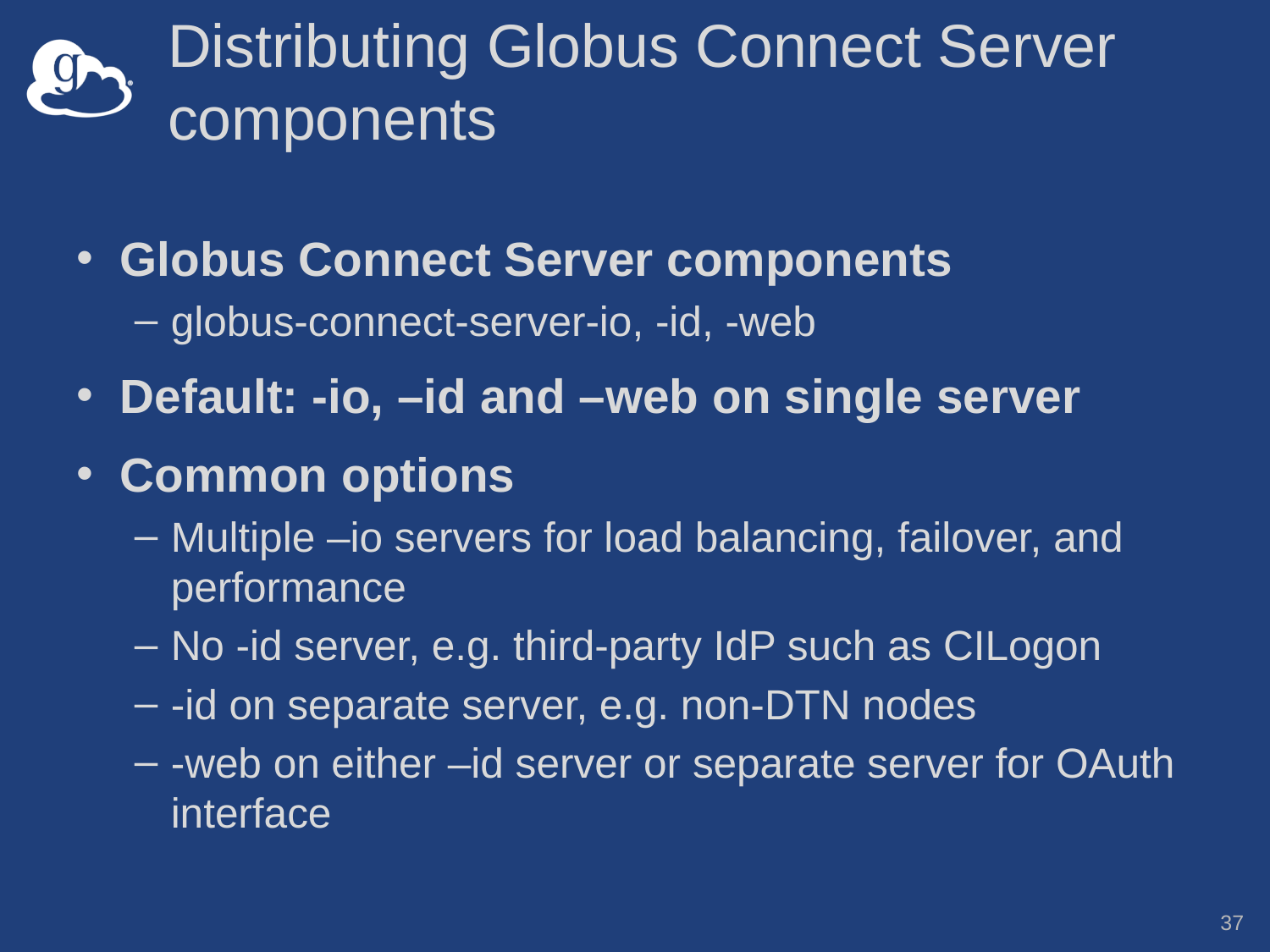

# Distributing Globus Connect Server components
Globus Connect Server components
globus-connect-server-io, -id, -web
Default: -io, –id and –web on single server
Common options
Multiple –io servers for load balancing, failover, and performance
No -id server, e.g. third-party IdP such as CILogon
-id on separate server, e.g. non-DTN nodes
-web on either –id server or separate server for OAuth interface
37